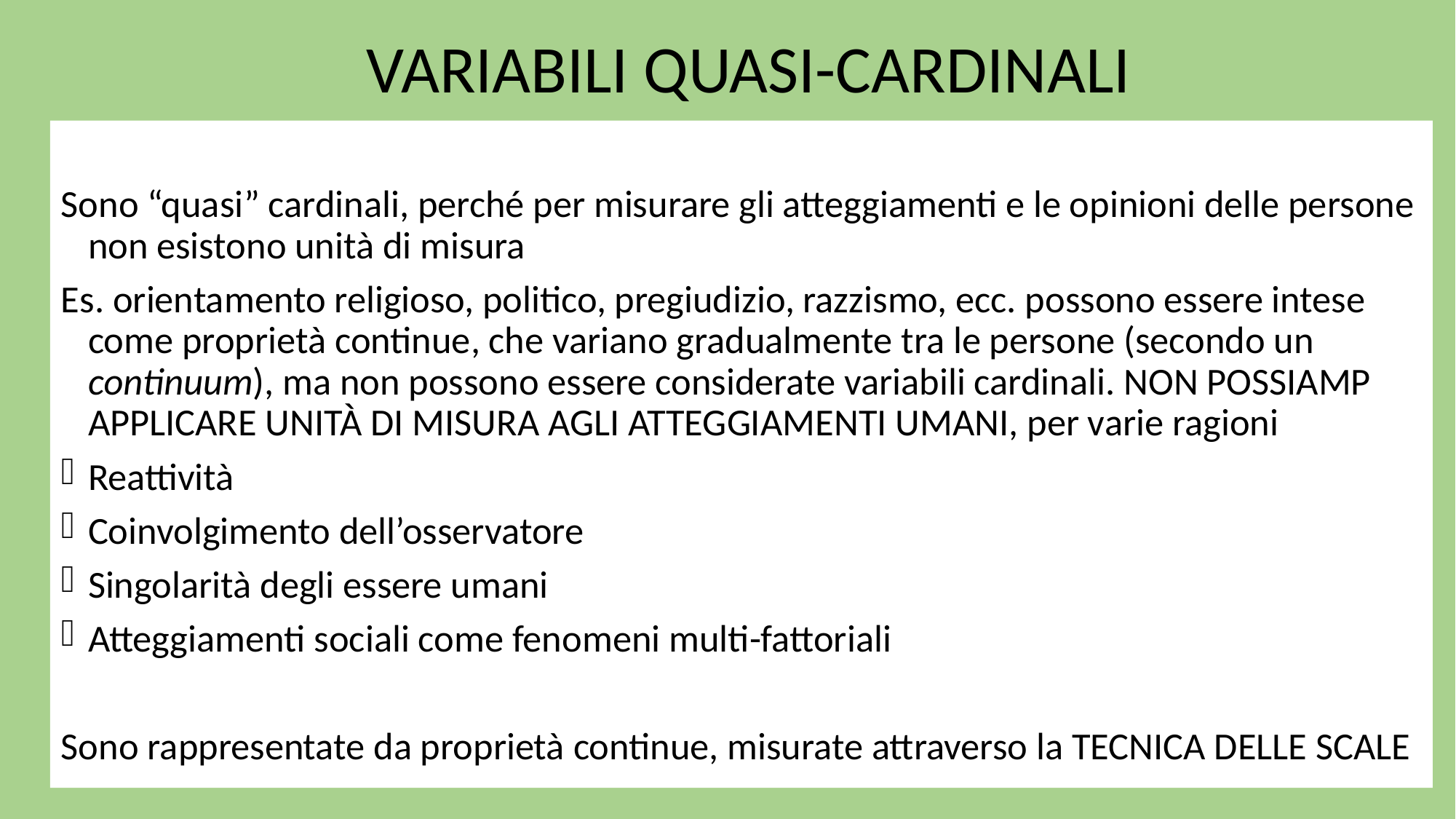

# VARIABILI QUASI-CARDINALI

Sono “quasi” cardinali, perché per misurare gli atteggiamenti e le opinioni delle persone non esistono unità di misura
Es. orientamento religioso, politico, pregiudizio, razzismo, ecc. possono essere intese come proprietà continue, che variano gradualmente tra le persone (secondo un continuum), ma non possono essere considerate variabili cardinali. NON POSSIAMP APPLICARE UNITÀ DI MISURA AGLI ATTEGGIAMENTI UMANI, per varie ragioni
Reattività
Coinvolgimento dell’osservatore
Singolarità degli essere umani
Atteggiamenti sociali come fenomeni multi-fattoriali

Sono rappresentate da proprietà continue, misurate attraverso la TECNICA DELLE SCALE

41